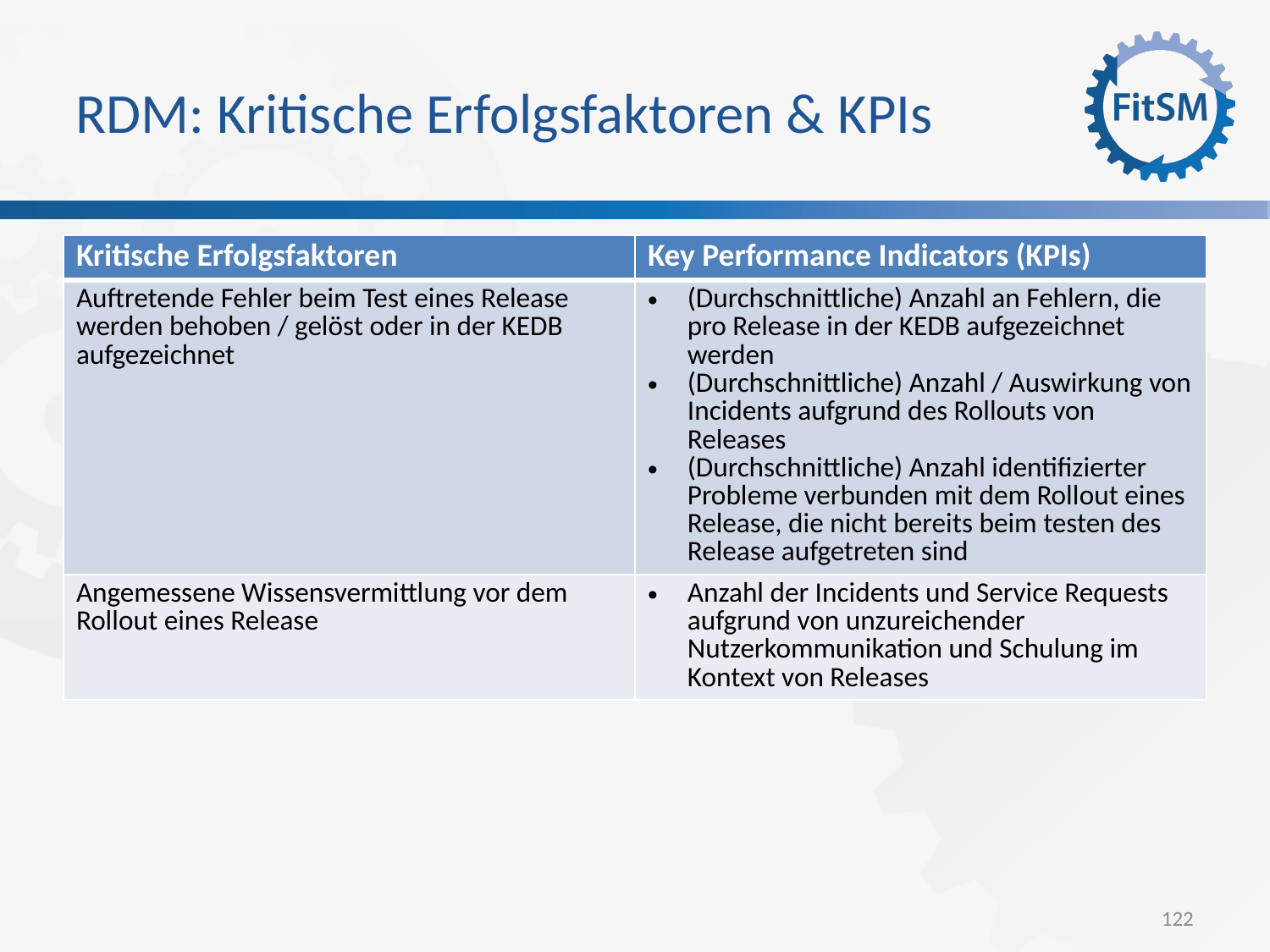

RDM: Kritische Erfolgsfaktoren & KPIs
| Kritische Erfolgsfaktoren | Key Performance Indicators (KPIs) |
| --- | --- |
| Auftretende Fehler beim Test eines Release werden behoben / gelöst oder in der KEDB aufgezeichnet | (Durchschnittliche) Anzahl an Fehlern, die pro Release in der KEDB aufgezeichnet werden (Durchschnittliche) Anzahl / Auswirkung von Incidents aufgrund des Rollouts von Releases (Durchschnittliche) Anzahl identifizierter Probleme verbunden mit dem Rollout eines Release, die nicht bereits beim testen des Release aufgetreten sind |
| Angemessene Wissensvermittlung vor dem Rollout eines Release | Anzahl der Incidents und Service Requests aufgrund von unzureichender Nutzerkommunikation und Schulung im Kontext von Releases |
122